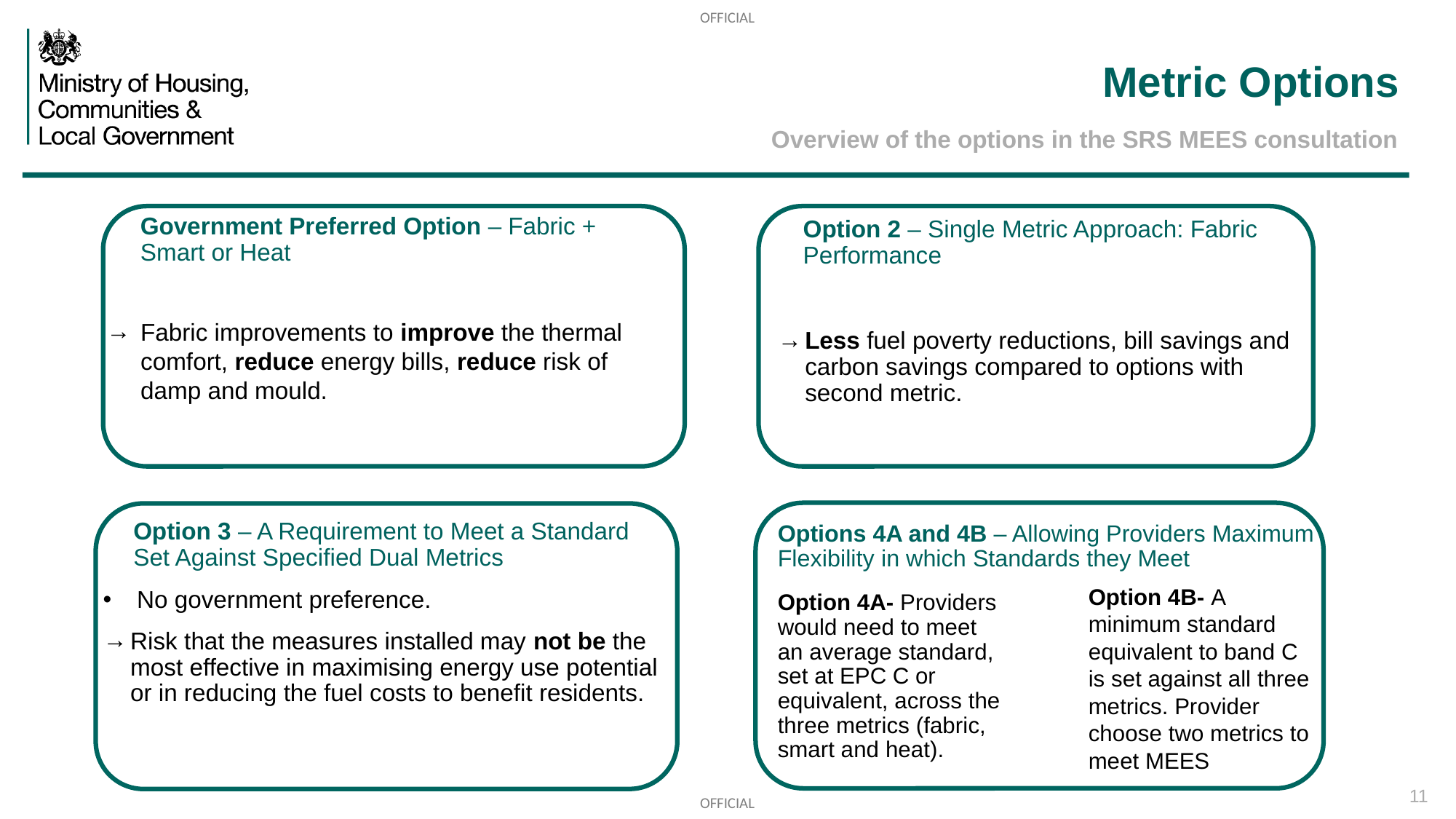

# Metric Options
Overview of the options in the SRS MEES consultation

Government Preferred Option – Fabric + Smart or Heat
Option 2 – Single Metric Approach: Fabric Performance

Less fuel poverty reductions, bill savings and carbon savings compared to options with second metric.
Fabric improvements to improve the thermal comfort, reduce energy bills, reduce risk of damp and mould.

Option 3 – A Requirement to Meet a Standard Set Against Specified Dual Metrics
Options 4A and 4B – Allowing Providers Maximum Flexibility in which Standards they Meet
Option 4B- A minimum standard equivalent to band C is set against all three metrics. Provider choose two metrics to meet MEES
No government preference.
Risk that the measures installed may not be the most effective in maximising energy use potential or in reducing the fuel costs to benefit residents.
Option 4A- Providers would need to meet an average standard, set at EPC C or equivalent, across the three metrics (fabric, smart and heat).

11